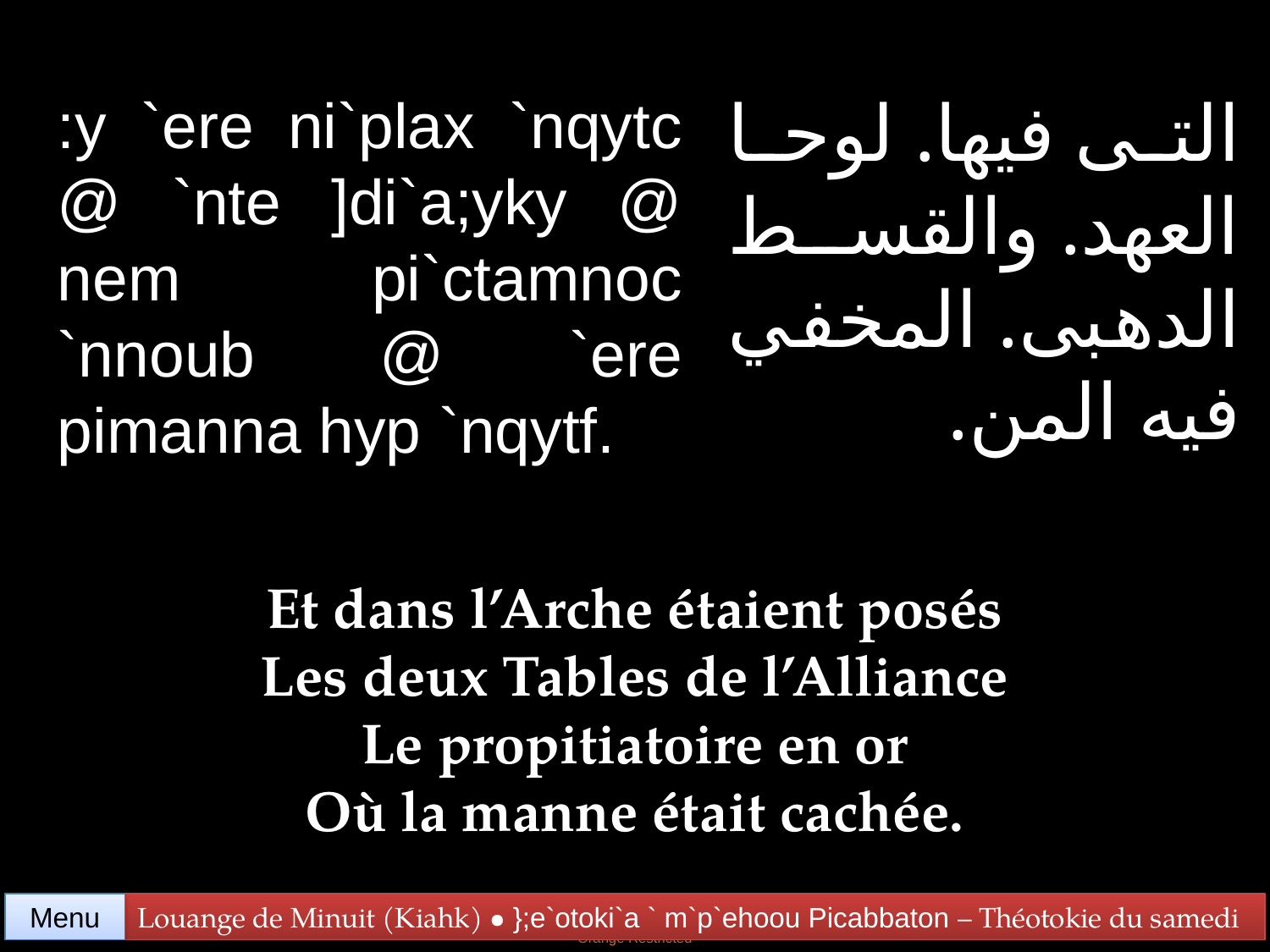

التى فيها. لوحا العهد. والقسط الدهبى. المخفي فيه المن.
:y `ere ni`plax `nqytc @ `nte ]di`a;yky @ nem pi`ctamnoc `nnoub @ `ere pimanna hyp `nqytf.

Et dans l’Arche étaient posés
Les deux Tables de l’Alliance
Le propitiatoire en or
Où la manne était cachée.
Menu
Louange de Minuit (Kiahk) • };e`otoki`a ` m`p`ehoou Picabbaton – Théotokie du samedi